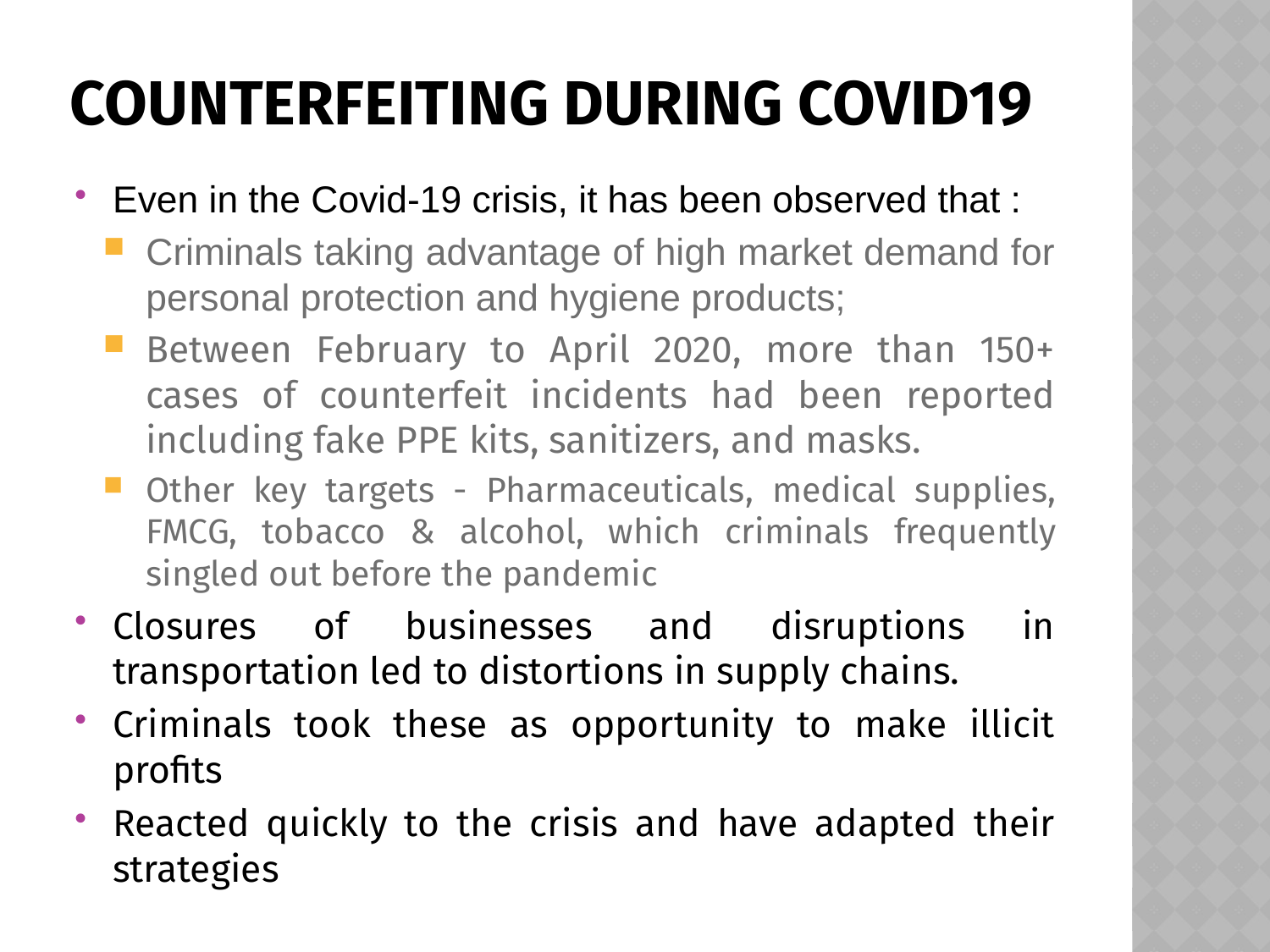

# Counterfeiting during CoVID19
Even in the Covid-19 crisis, it has been observed that :
Criminals taking advantage of high market demand for personal protection and hygiene products;
Between February to April 2020, more than 150+ cases of counterfeit incidents had been reported including fake PPE kits, sanitizers, and masks.
Other key targets - Pharmaceuticals, medical supplies, FMCG, tobacco & alcohol, which criminals frequently singled out before the pandemic
Closures of businesses and disruptions in transportation led to distortions in supply chains.
Criminals took these as opportunity to make illicit profits
Reacted quickly to the crisis and have adapted their strategies